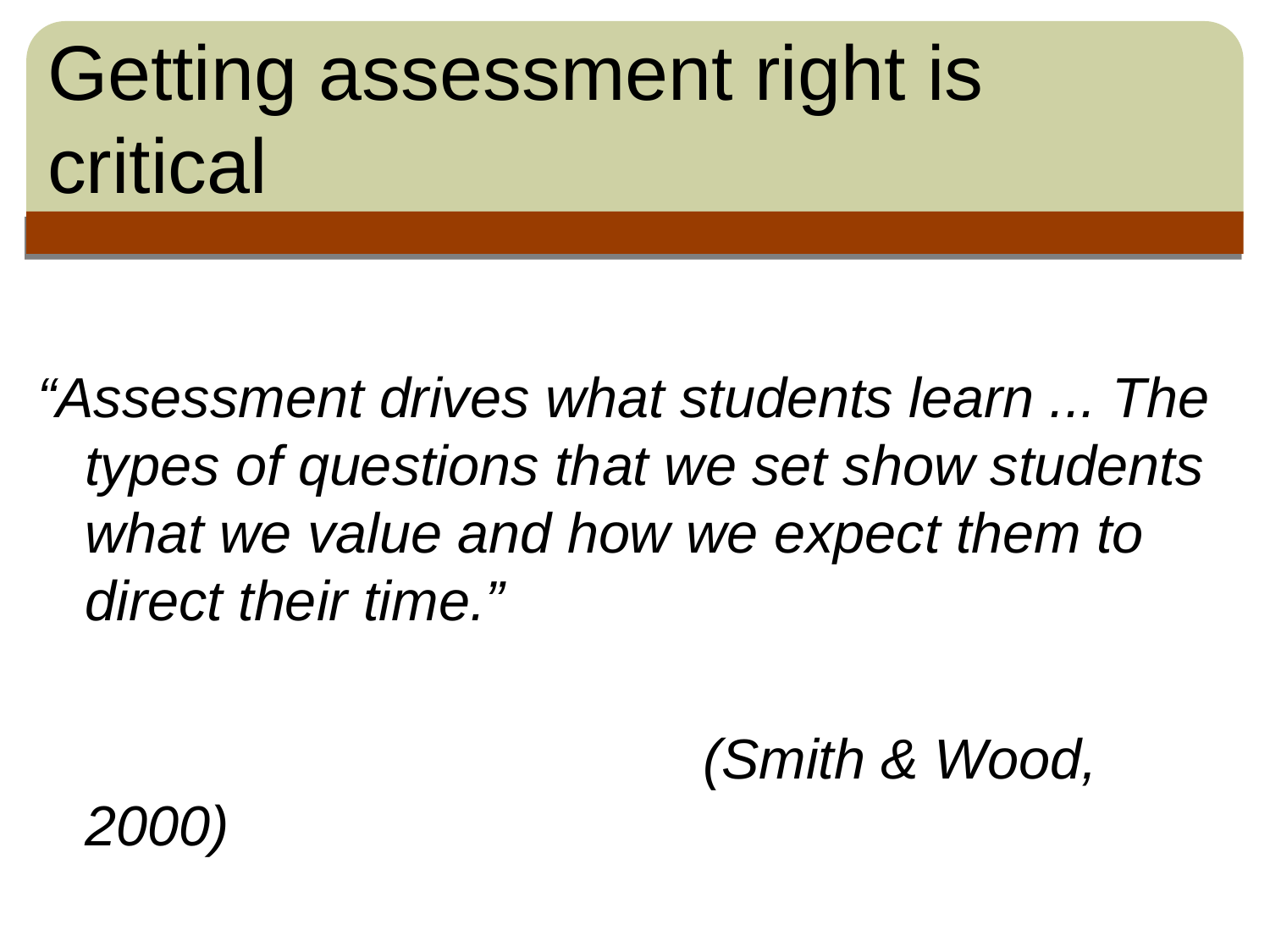

# Getting assessment right is critical

“Assessment drives what students learn ... The types of questions that we set show students what we value and how we expect them to direct their time.”

					       (Smith & Wood, 2000)